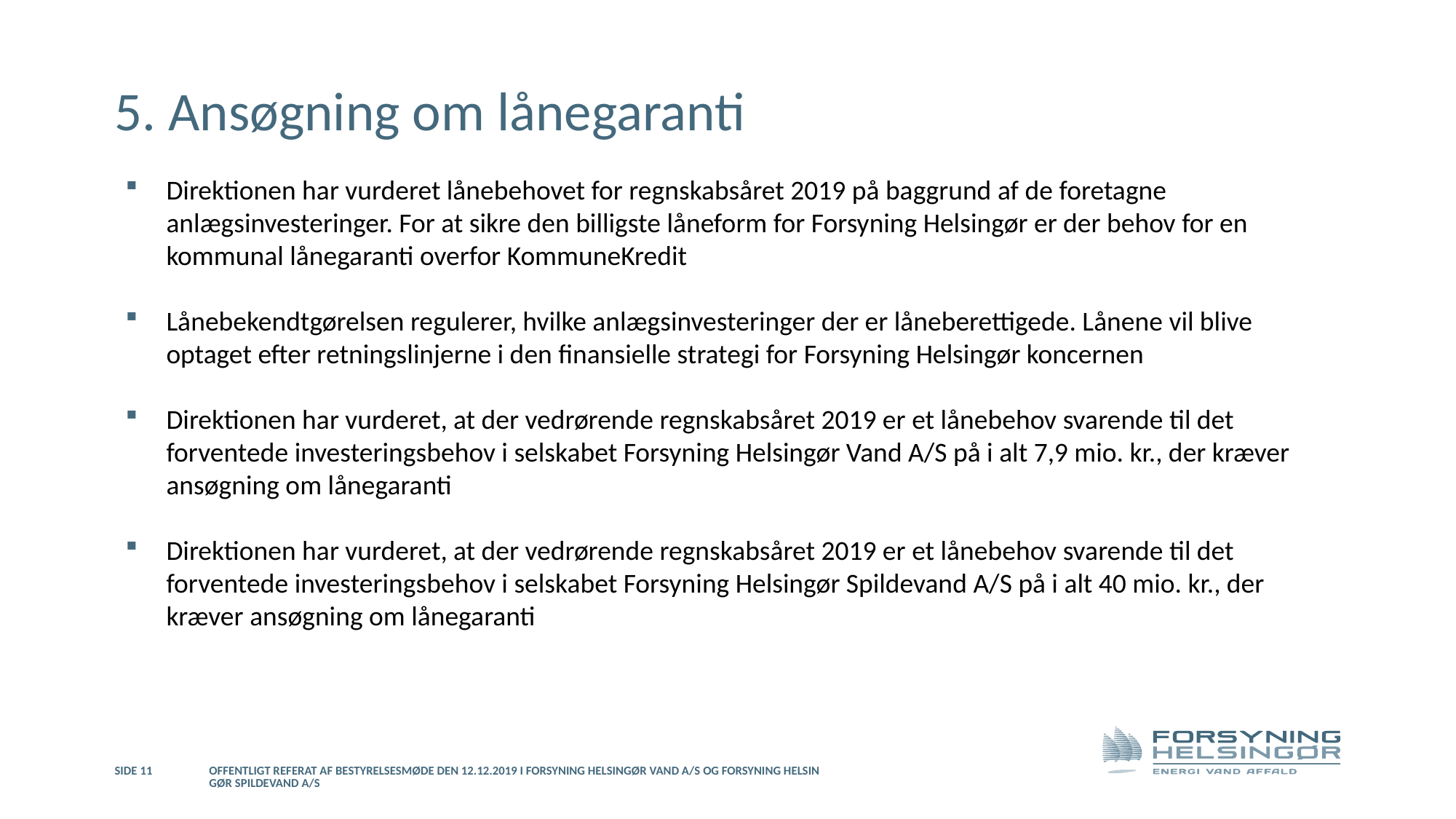

# 5. Ansøgning om lånegaranti
Direktionen har vurderet lånebehovet for regnskabsåret 2019 på baggrund af de foretagne anlægsinvesteringer. For at sikre den billigste låneform for Forsyning Helsingør er der behov for en kommunal lånegaranti overfor KommuneKredit

Lånebekendtgørelsen regulerer, hvilke anlægsinvesteringer der er låneberettigede. Lånene vil blive optaget efter retningslinjerne i den finansielle strategi for Forsyning Helsingør koncernen

Direktionen har vurderet, at der vedrørende regnskabsåret 2019 er et lånebehov svarende til det forventede investeringsbehov i selskabet Forsyning Helsingør Vand A/S på i alt 7,9 mio. kr., der kræver ansøgning om lånegaranti

Direktionen har vurderet, at der vedrørende regnskabsåret 2019 er et lånebehov svarende til det forventede investeringsbehov i selskabet Forsyning Helsingør Spildevand A/S på i alt 40 mio. kr., der kræver ansøgning om lånegaranti

Side 11
Offentligt referat af bestyrelsesmøde den 12.12.2019 i Forsyning Helsingør Vand A/S og Forsyning Helsingør Spildevand A/S